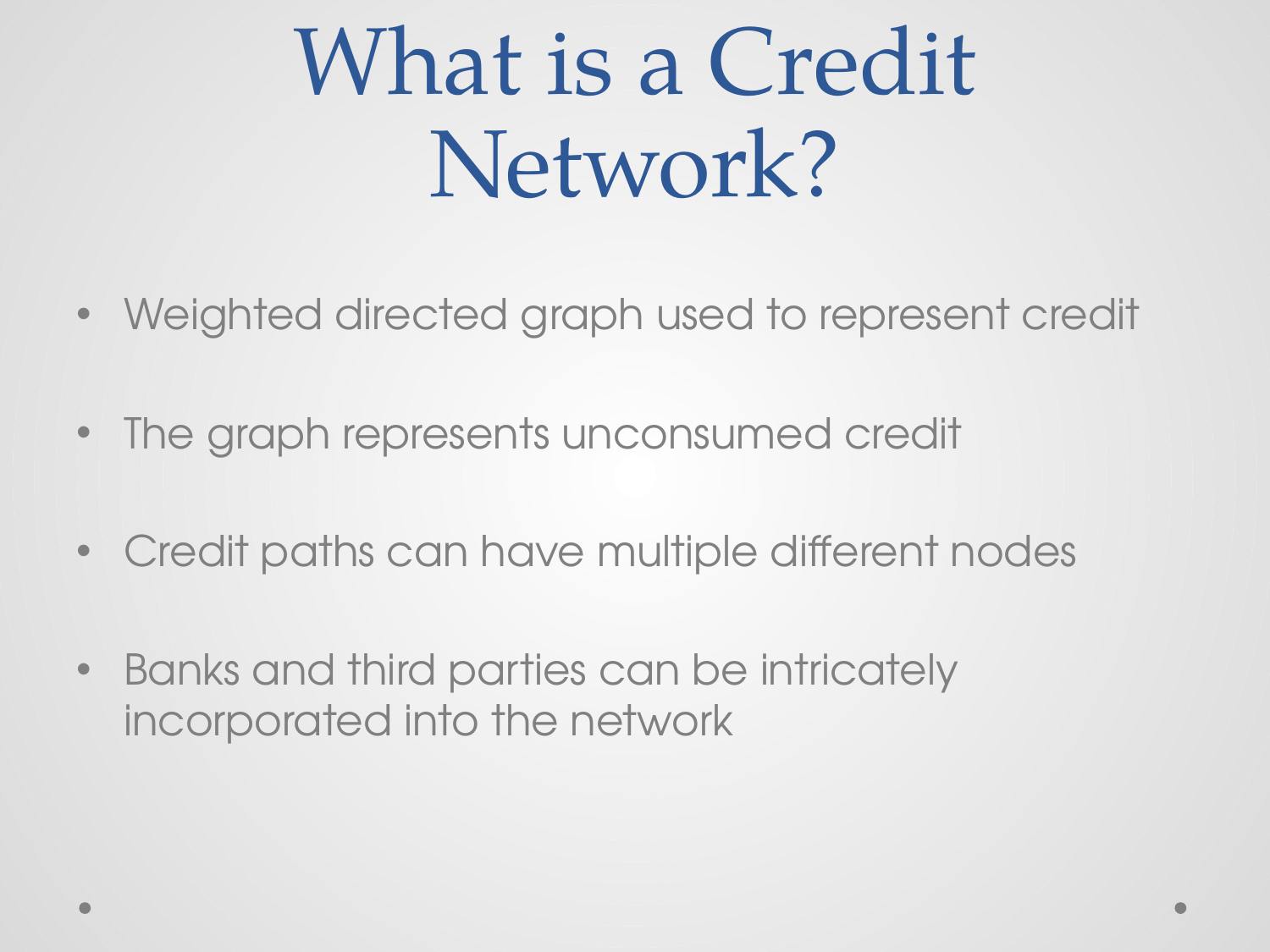

# What is a Credit Network?

Weighted directed graph used to represent credit

The graph represents unconsumed credit

Credit paths can have multiple different nodes

Banks and third parties can be intricately incorporated into the network